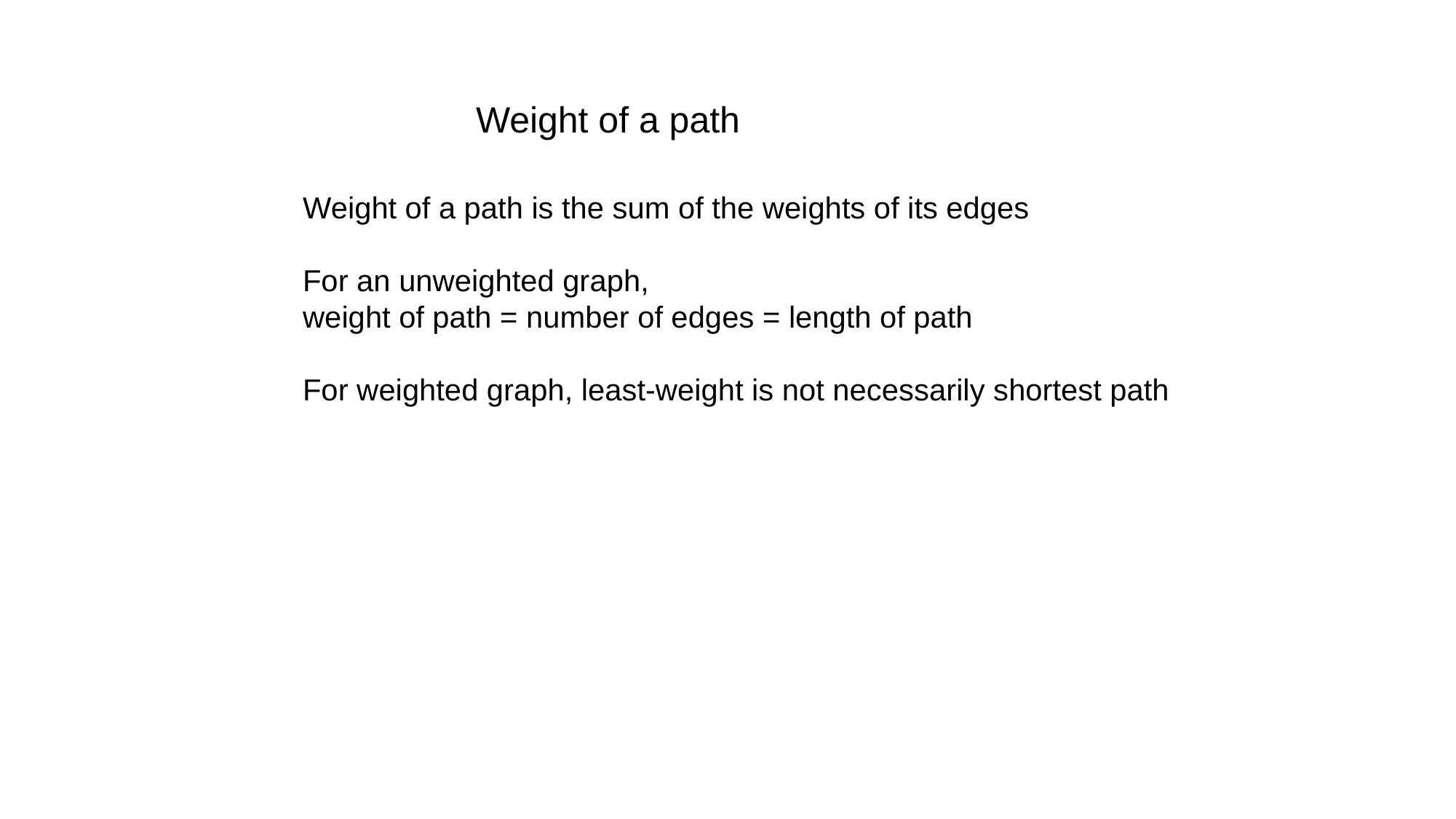

Weight of a path
Weight of a path is the sum of the weights of its edges

For an unweighted graph,
weight of path = number of edges = length of path

For weighted graph, least-weight is not necessarily shortest path